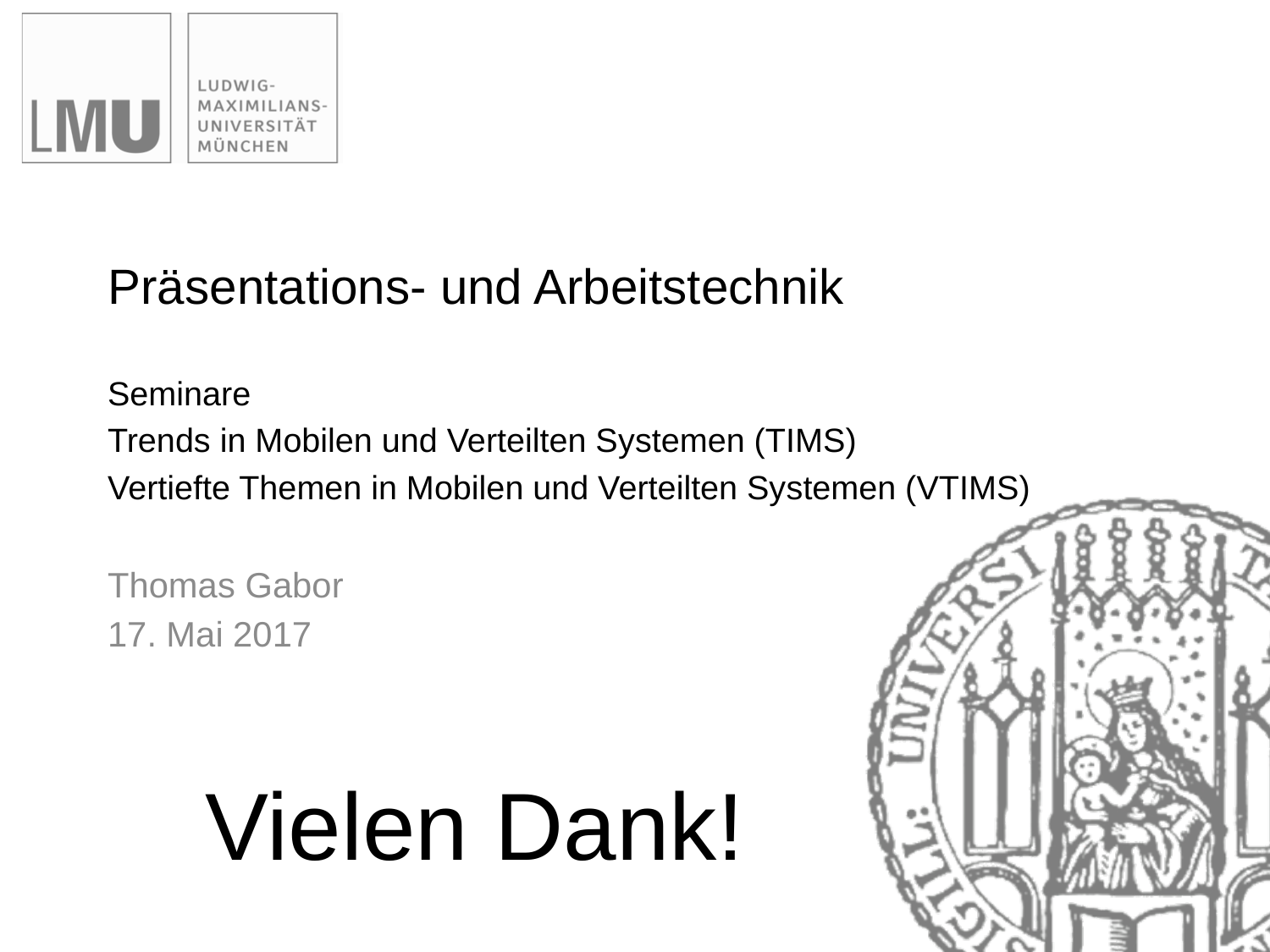

Präsentations- und Arbeitstechnik
Seminare
Trends in Mobilen und Verteilten Systemen (TIMS)
Vertiefte Themen in Mobilen und Verteilten Systemen (VTIMS)
Thomas Gabor
17. Mai 2017
# Vielen Dank!